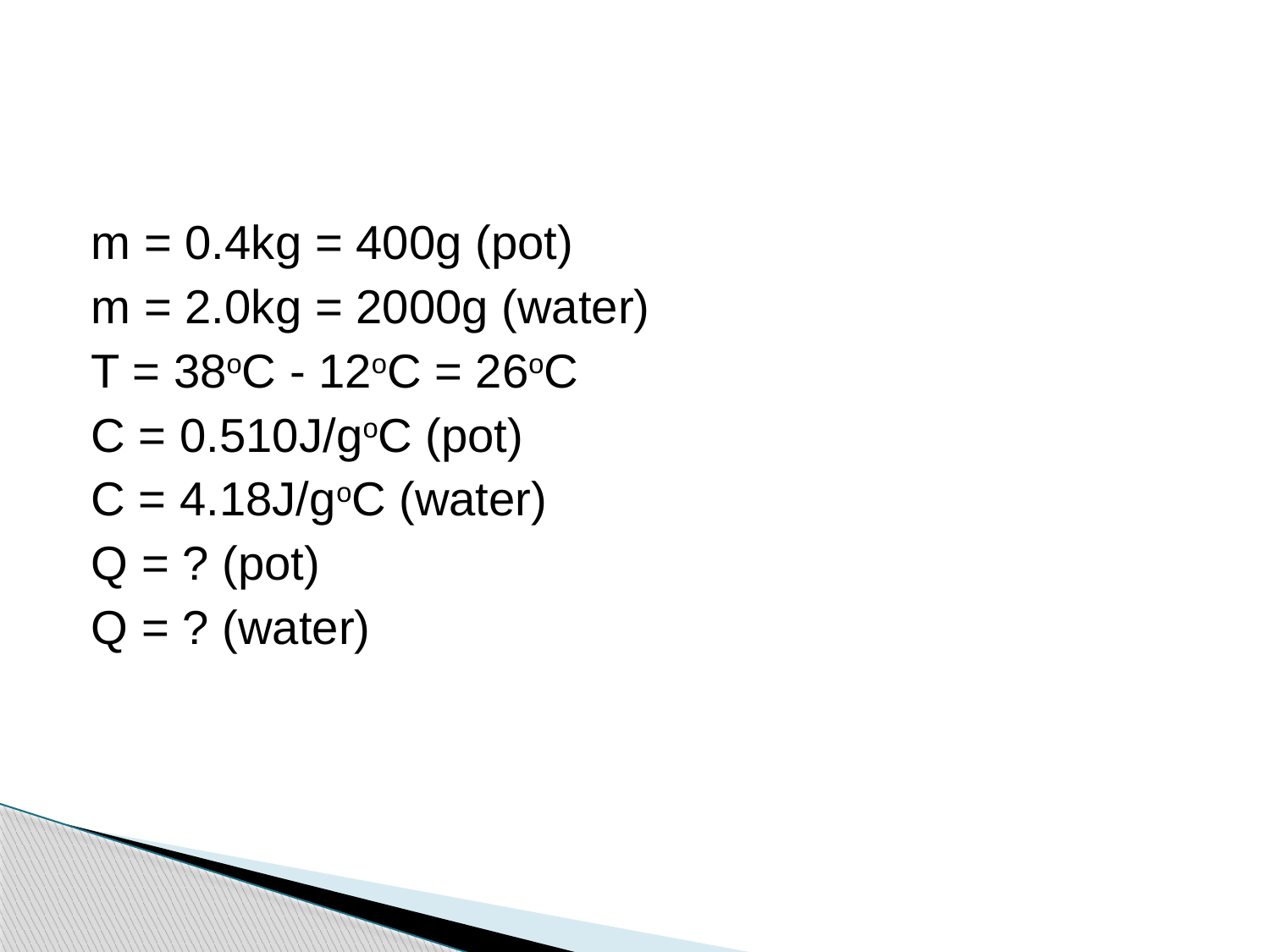

m = 0.4kg = 400g (pot)
m = 2.0kg = 2000g (water)
T = 38oC - 12oC = 26oC
C = 0.510J/goC (pot)
C = 4.18J/goC (water)
Q = ? (pot)
Q = ? (water)